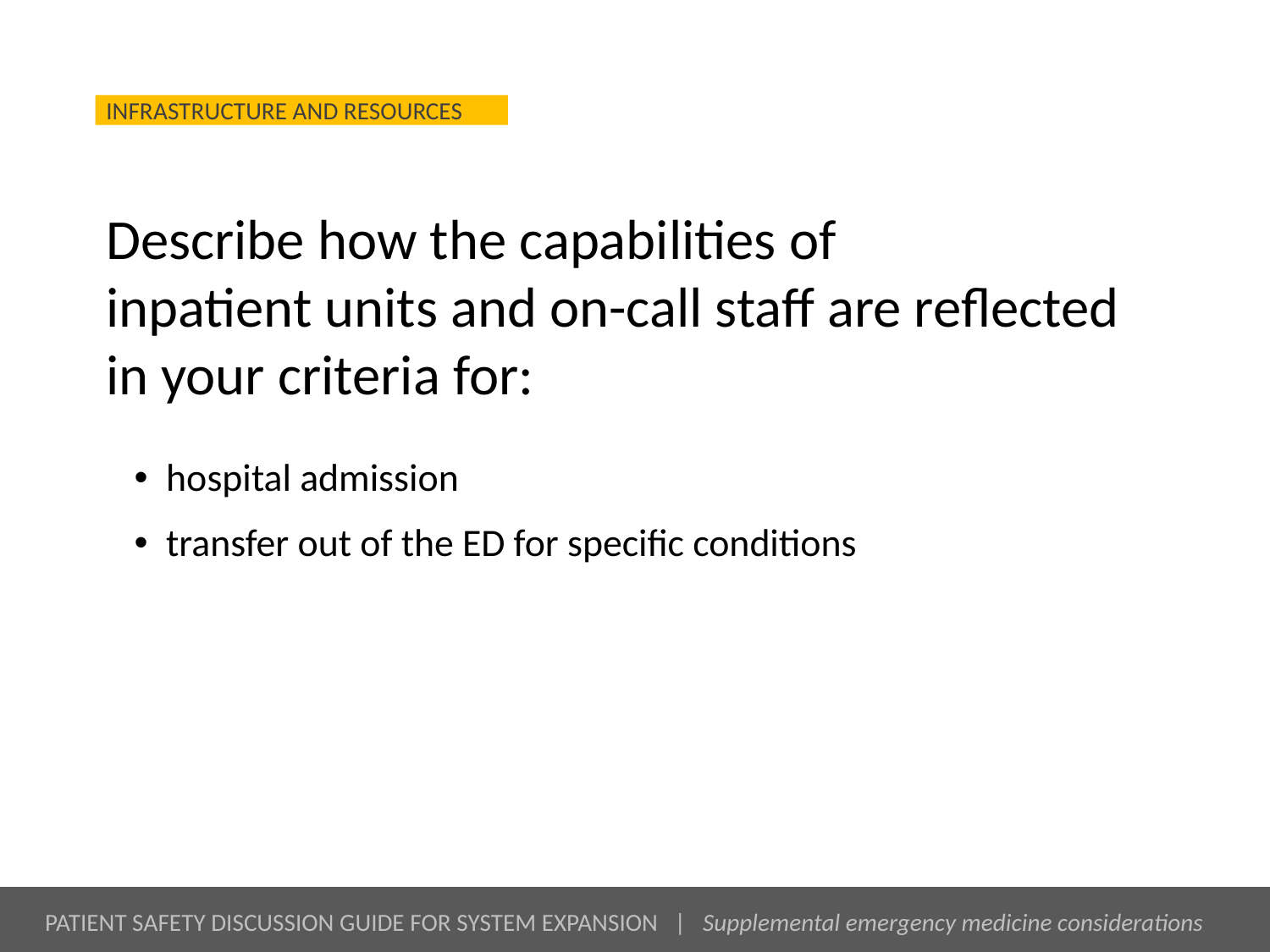

# Describe how the capabilities of inpatient units and on-call staff are reflected in your criteria for:
hospital admission
transfer out of the ED for specific conditions